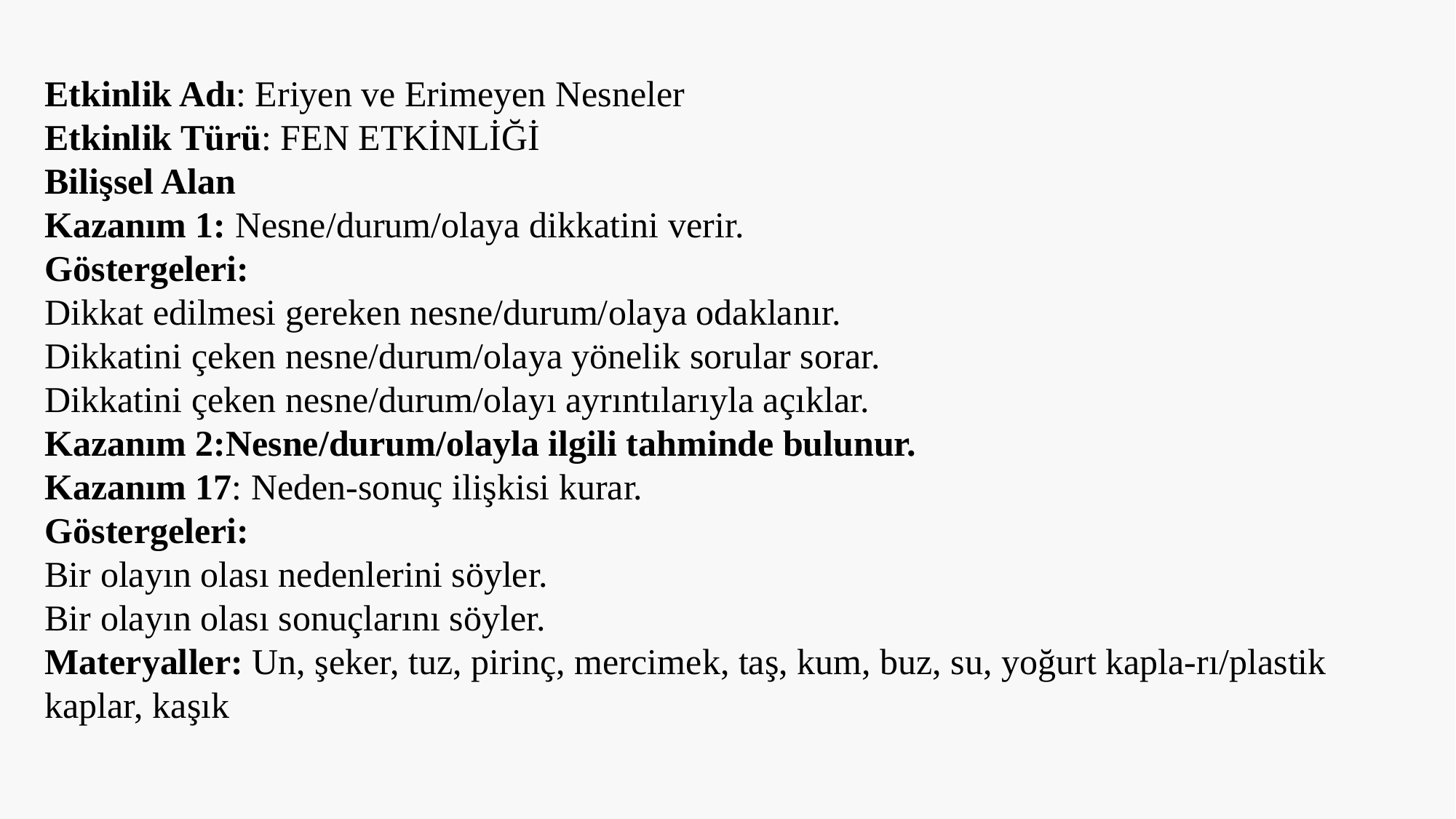

Etkinlik Adı: Eriyen ve Erimeyen Nesneler
Etkinlik Türü: FEN ETKİNLİĞİ
Bilişsel Alan
Kazanım 1: Nesne/durum/olaya dikkatini verir.
Göstergeleri:
Dikkat edilmesi gereken nesne/durum/olaya odaklanır.
Dikkatini çeken nesne/durum/olaya yönelik sorular sorar.
Dikkatini çeken nesne/durum/olayı ayrıntılarıyla açıklar.
Kazanım 2:Nesne/durum/olayla ilgili tahminde bulunur.
Kazanım 17: Neden-sonuç ilişkisi kurar.
Göstergeleri:
Bir olayın olası nedenlerini söyler.
Bir olayın olası sonuçlarını söyler.
Materyaller: Un, şeker, tuz, pirinç, mercimek, taş, kum, buz, su, yoğurt kapla-rı/plastik kaplar, kaşık